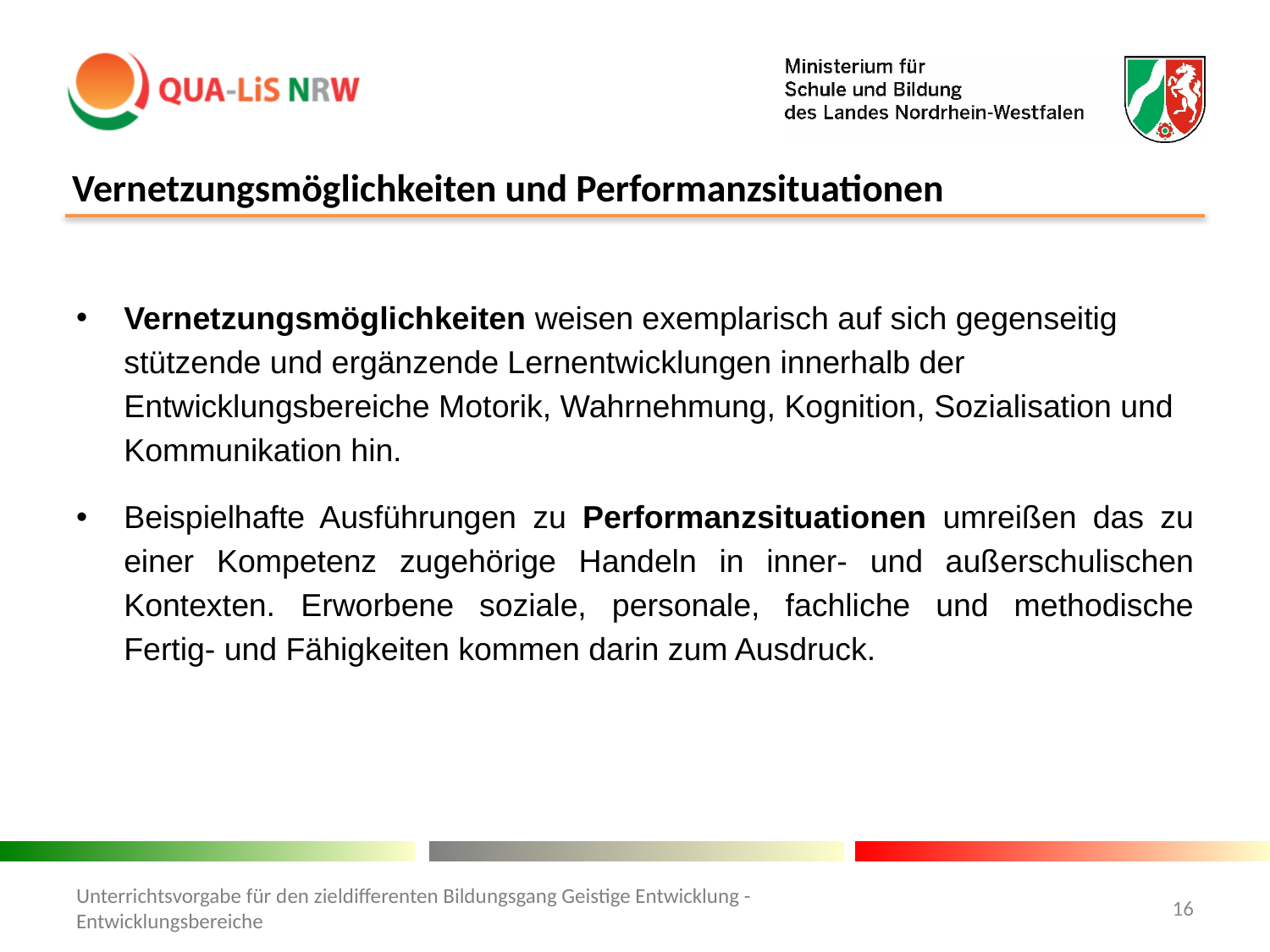

# Vernetzungsmöglichkeiten und Performanzsituationen
Vernetzungsmöglichkeiten weisen exemplarisch auf sich gegenseitig stützende und ergänzende Lernentwicklungen innerhalb der Entwicklungsbereiche Motorik, Wahrnehmung, Kognition, Sozialisation und Kommunikation hin.
Beispielhafte Ausführungen zu Performanzsituationen umreißen das zu einer Kompetenz zugehörige Handeln in inner- und außerschulischen Kontexten. Erworbene soziale, personale, fachliche und methodische Fertig- und Fähigkeiten kommen darin zum Ausdruck.

Unterrichtsvorgabe für den zieldifferenten Bildungsgang Geistige Entwicklung - Entwicklungsbereiche
16